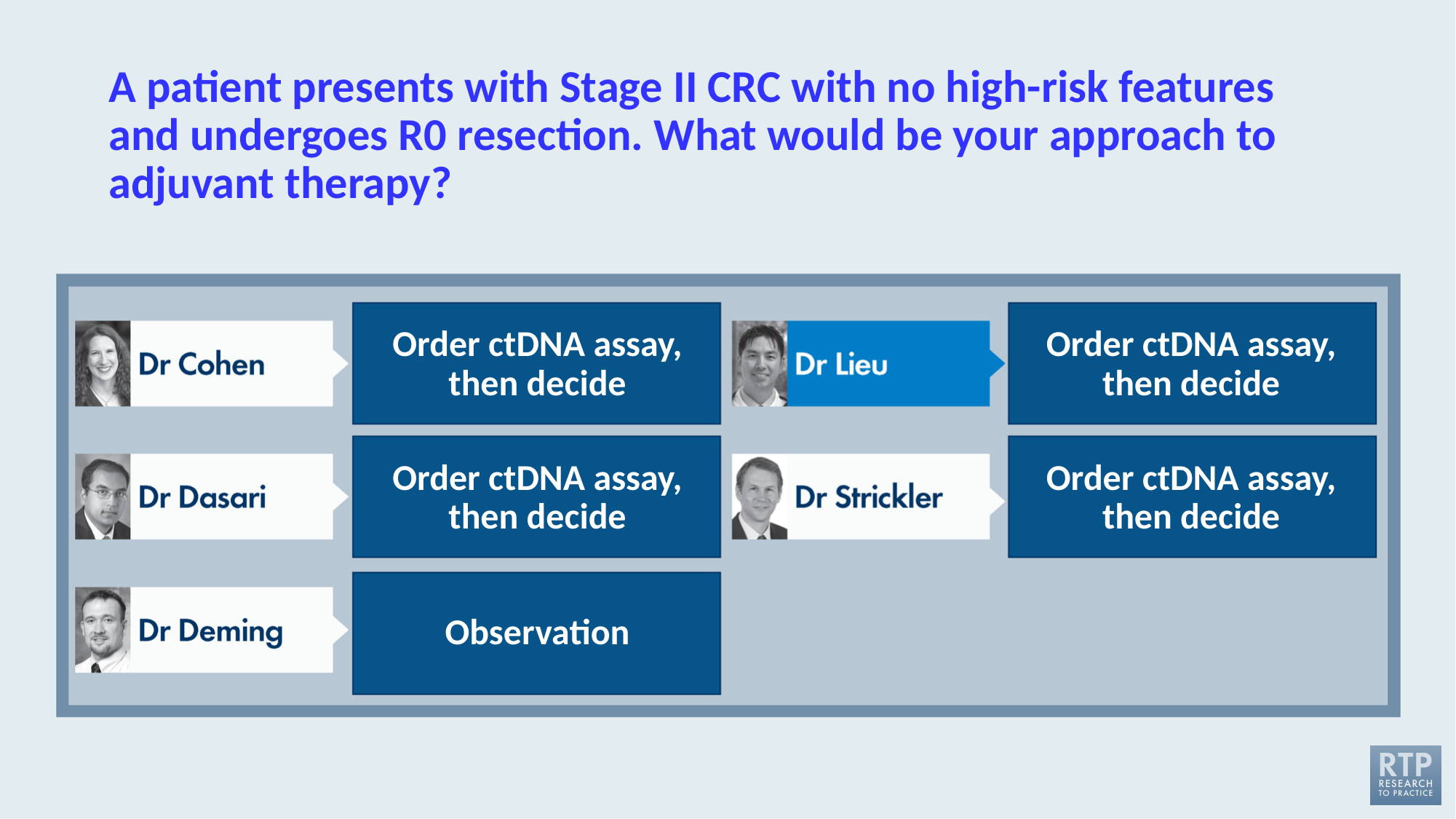

# A patient presents with Stage II CRC with no high-risk features and undergoes R0 resection. What would be your approach to adjuvant therapy?
Order ctDNA assay, then decide
Order ctDNA assay, then decide
Order ctDNA assay, then decide
Order ctDNA assay, then decide
Observation